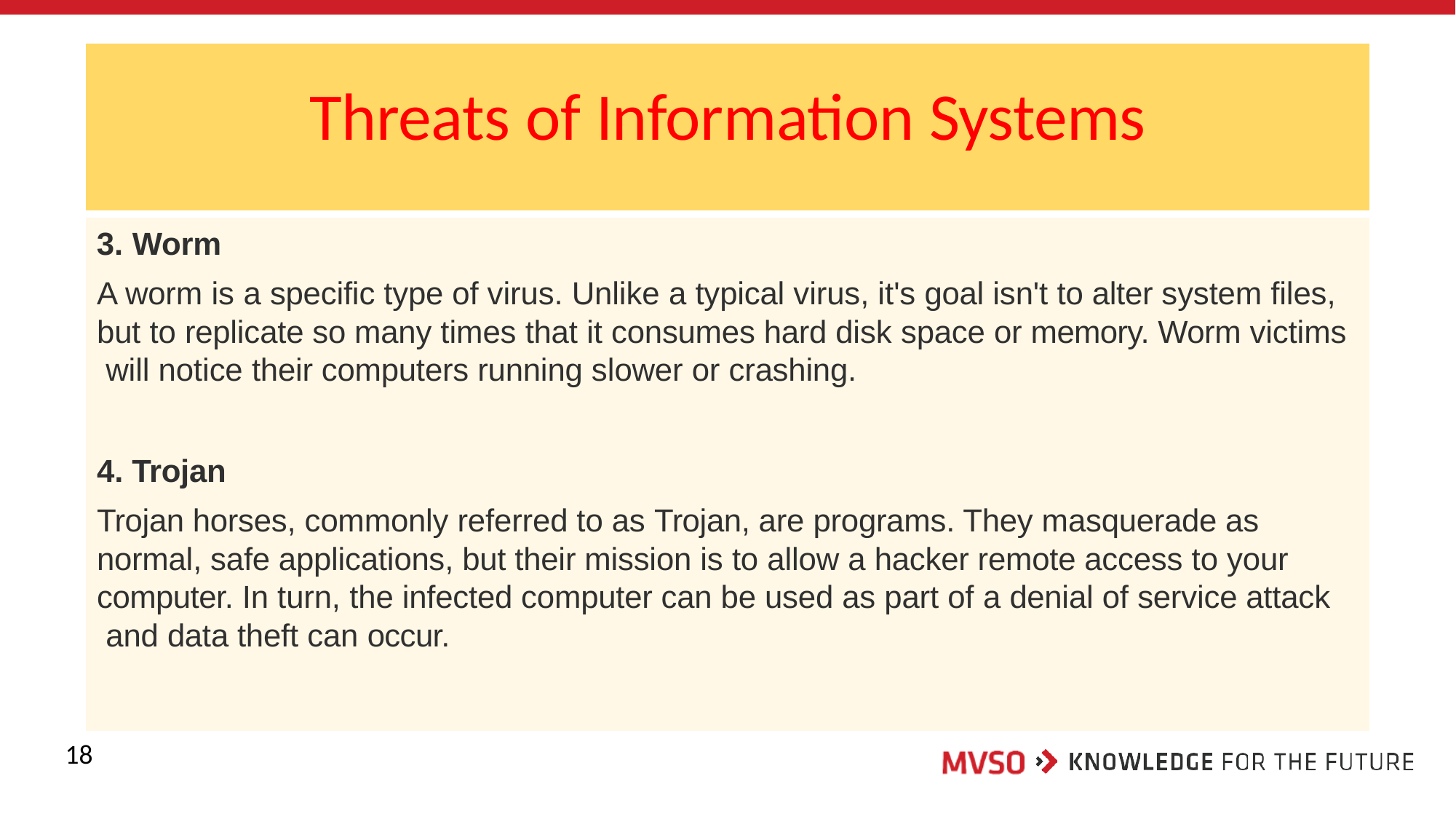

# Threats of Information Systems
Worm
A worm is a specific type of virus. Unlike a typical virus, it's goal isn't to alter system files,  but to replicate so many times that it consumes hard disk space or memory. Worm victims  will notice their computers running slower or crashing.

Trojan
Trojan horses, commonly referred to as Trojan, are programs. They masquerade as  normal, safe applications, but their mission is to allow a hacker remote access to your  computer. In turn, the infected computer can be used as part of a denial of service attack  and data theft can occur.

18